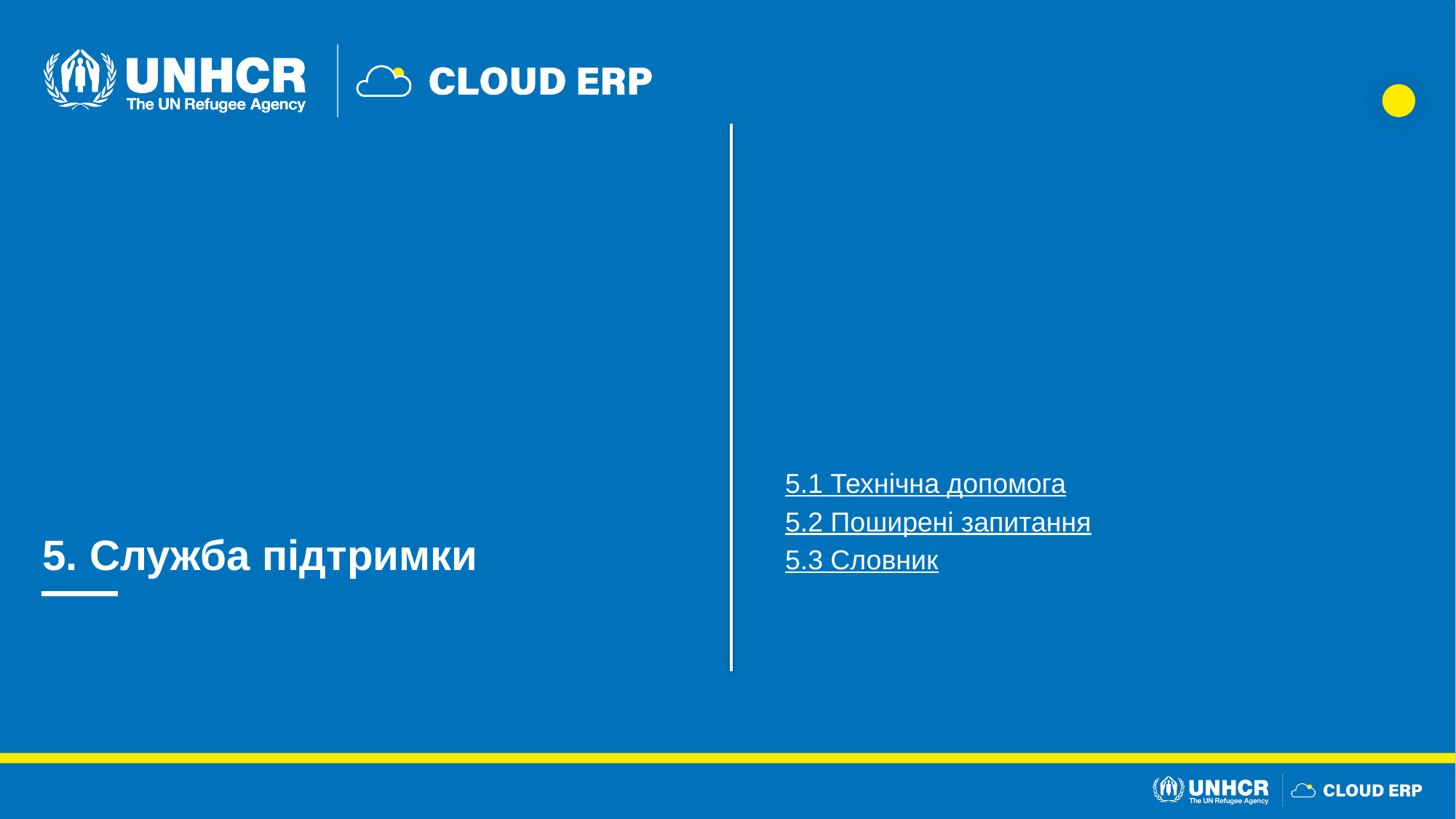

5.1 Технічна допомога
5.2 Поширені запитання
5.3 Словник
5. Служба підтримки